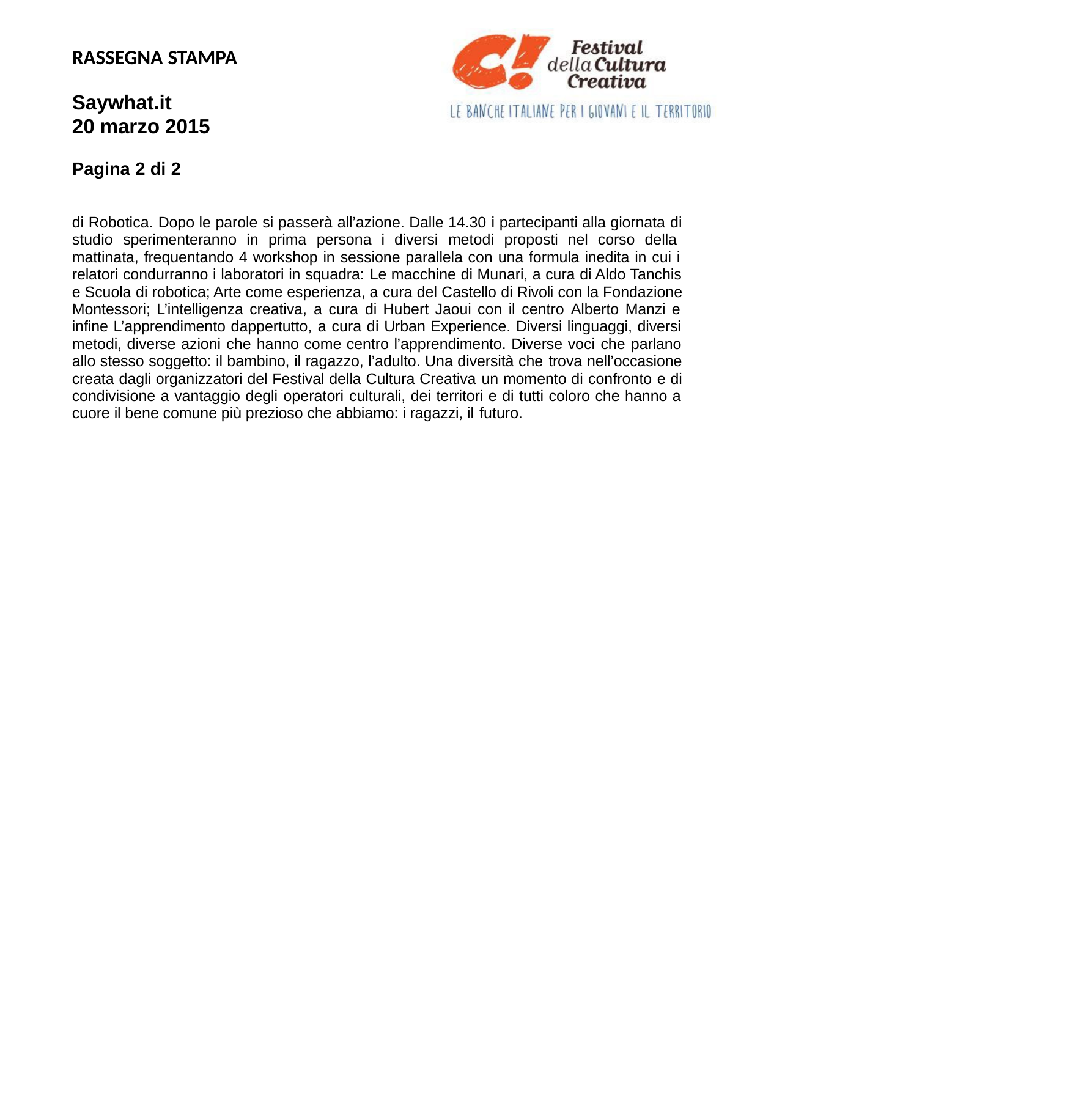

RASSEGNA STAMPA

Saywhat.it
20 marzo 2015
Pagina 2 di 2

di Robotica. Dopo le parole si passerà all’azione. Dalle 14.30 i partecipanti alla giornata di  studio sperimenteranno in prima persona i diversi metodi proposti nel corso della  mattinata, frequentando 4 workshop in sessione parallela con una formula inedita in cui i  relatori condurranno i laboratori in squadra: Le macchine di Munari, a cura di Aldo Tanchis  e Scuola di robotica; Arte come esperienza, a cura del Castello di Rivoli con la Fondazione  Montessori; L’intelligenza creativa, a cura di Hubert Jaoui con il centro Alberto Manzi e  infine L’apprendimento dappertutto, a cura di Urban Experience. Diversi linguaggi, diversi  metodi, diverse azioni che hanno come centro l’apprendimento. Diverse voci che parlano  allo stesso soggetto: il bambino, il ragazzo, l’adulto. Una diversità che trova nell’occasione  creata dagli organizzatori del Festival della Cultura Creativa un momento di confronto e di  condivisione a vantaggio degli operatori culturali, dei territori e di tutti coloro che hanno a  cuore il bene comune più prezioso che abbiamo: i ragazzi, il futuro.